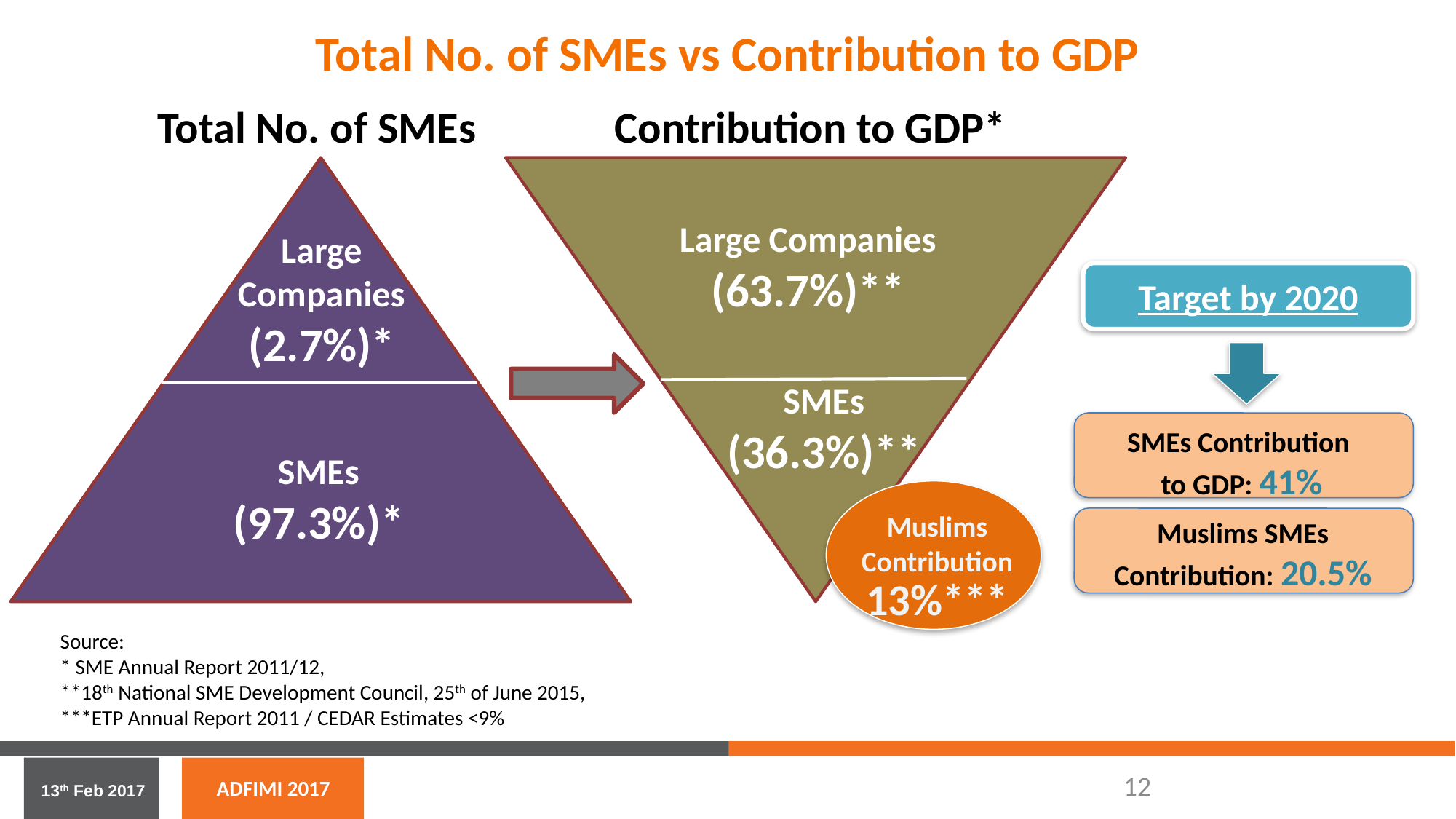

Total No. of SMEs vs Contribution to GDP
Total No. of SMEs
Contribution to GDP*

Large Companies
(63.7%)**
Target by 2020
Large
Companies
(2.7%)*

SMEs
(36.3%)**

SMEs Contribution
to GDP: 41%
SMEs
(97.3%)*

Muslims
Contribution
13%***

Muslims SMEs
Contribution: 20.5%
Source:
* SME Annual Report 2011/12,
**18th National SME Development Council, 25th of June 2015,
***ETP Annual Report 2011 / CEDAR Estimates <9%

12